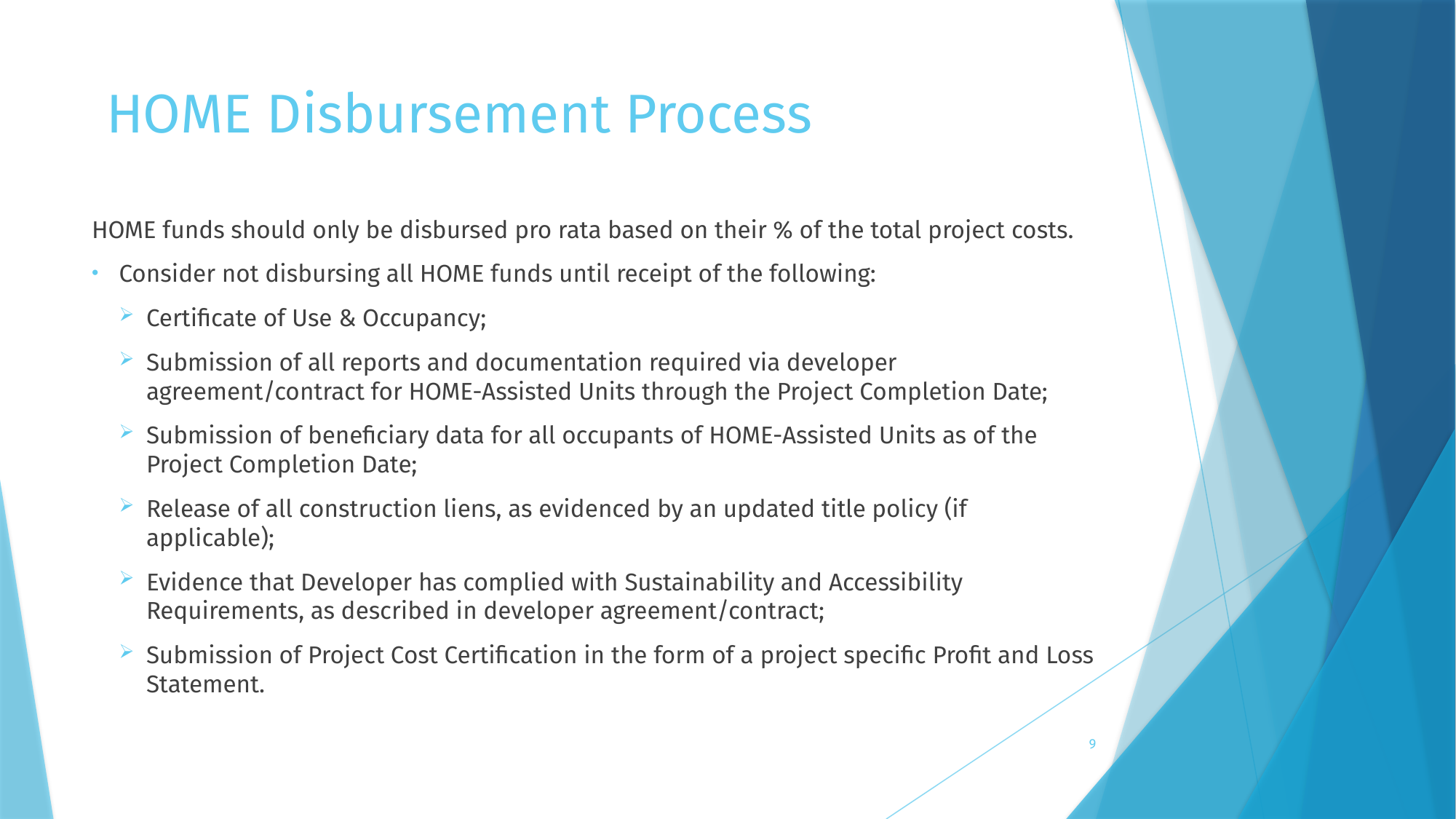

# HOME Disbursement Process
HOME funds should only be disbursed pro rata based on their % of the total project costs.
Consider not disbursing all HOME funds until receipt of the following:
Certificate of Use & Occupancy;
Submission of all reports and documentation required via developer agreement/contract for HOME-Assisted Units through the Project Completion Date;
Submission of beneficiary data for all occupants of HOME-Assisted Units as of the Project Completion Date;
Release of all construction liens, as evidenced by an updated title policy (if applicable);
Evidence that Developer has complied with Sustainability and Accessibility Requirements, as described in developer agreement/contract;
Submission of Project Cost Certification in the form of a project specific Profit and Loss Statement.

9